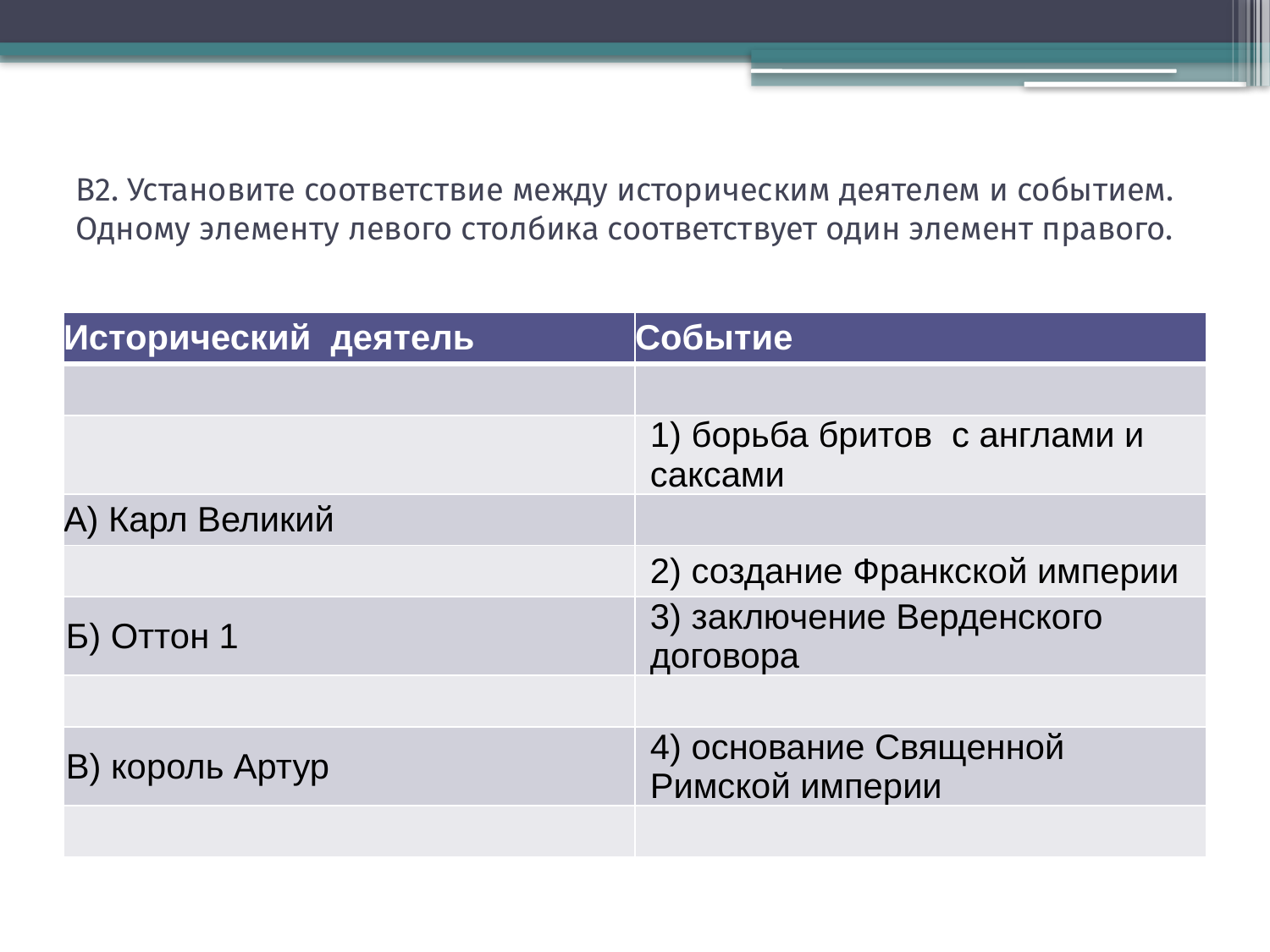

# В2. Установите соответствие между историческим деятелем и событием. Одному элементу левого столбика соответствует один элемент правого.
| Исторический деятель | Событие |
| --- | --- |
|  |  |
|  | 1) борьба бритов с англами и саксами |
| А) Карл Великий |  |
|  | 2) создание Франкской империи |
| Б) Оттон 1 | 3) заключение Верденского договора |
|  |  |
| В) король Артур | 4) основание Священной Римской империи |
|  |  |